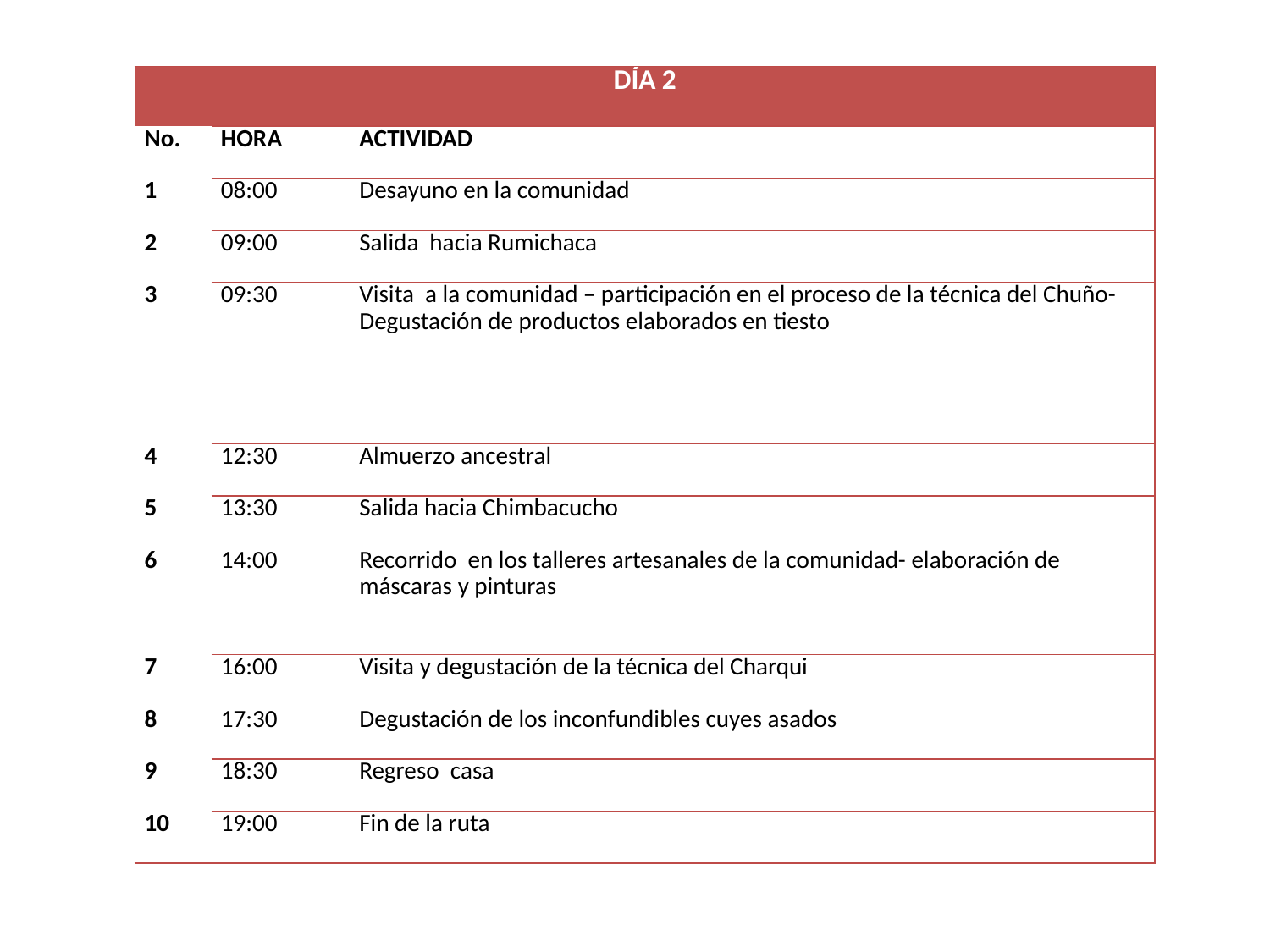

| DÍA 2 |  |  |
| --- | --- | --- |
| No. | HORA | ACTIVIDAD |
| 1 | 08:00 | Desayuno en la comunidad |
| 2 | 09:00 | Salida hacia Rumichaca |
| 3 | 09:30 | Visita a la comunidad – participación en el proceso de la técnica del Chuño- Degustación de productos elaborados en tiesto |
| 4 | 12:30 | Almuerzo ancestral |
| 5 | 13:30 | Salida hacia Chimbacucho |
| 6 | 14:00 | Recorrido en los talleres artesanales de la comunidad- elaboración de máscaras y pinturas |
| 7 | 16:00 | Visita y degustación de la técnica del Charqui |
| 8 | 17:30 | Degustación de los inconfundibles cuyes asados |
| 9 | 18:30 | Regreso casa |
| 10 | 19:00 | Fin de la ruta |